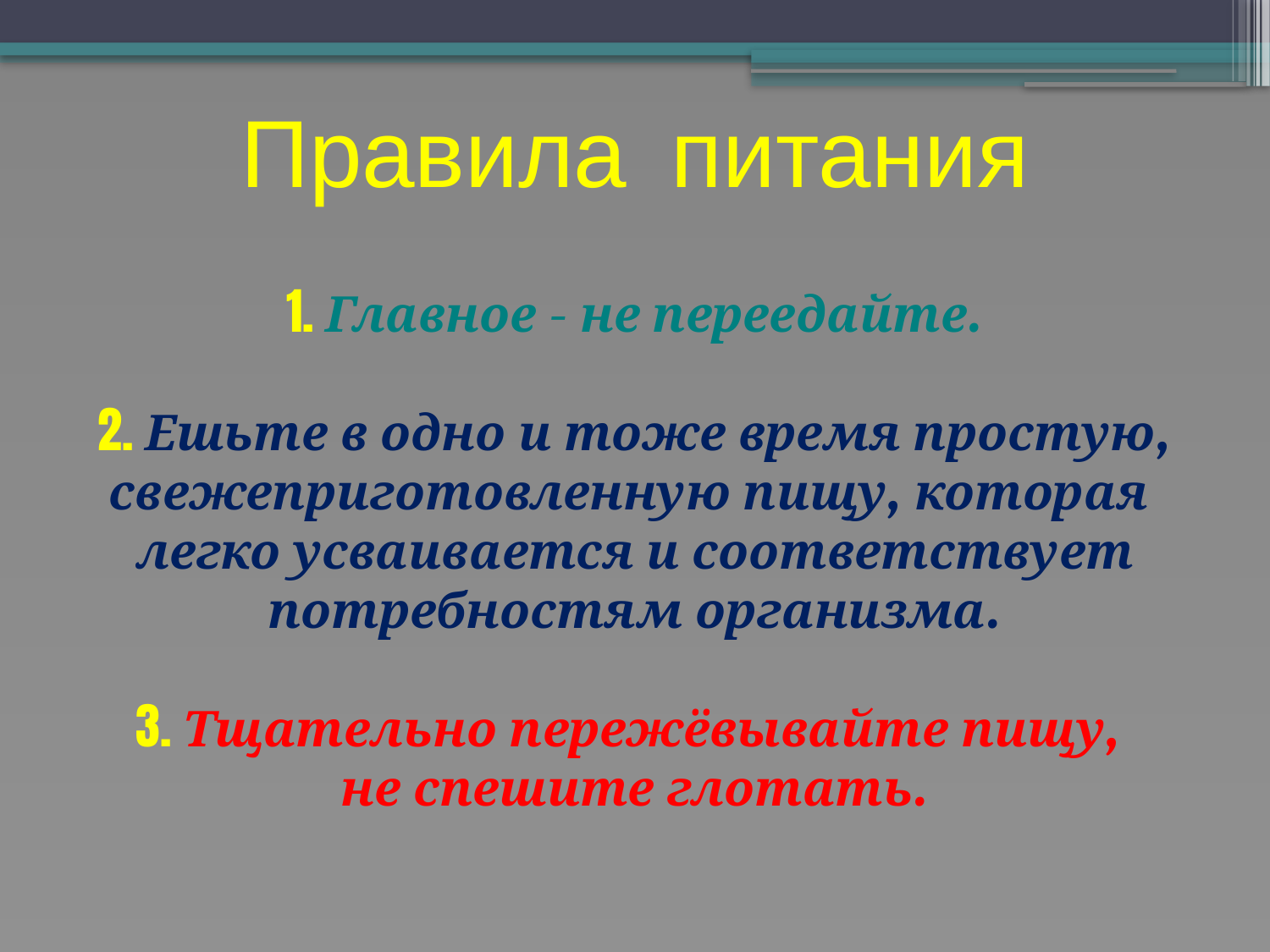

Правила  питания
1. Главное - не переедайте.
2. Ешьте в одно и тоже время простую, свежеприготовленную пищу, которая
легко усваивается и соответствует потребностям организма.
3. Тщательно пережёвывайте пищу,
не спешите глотать.